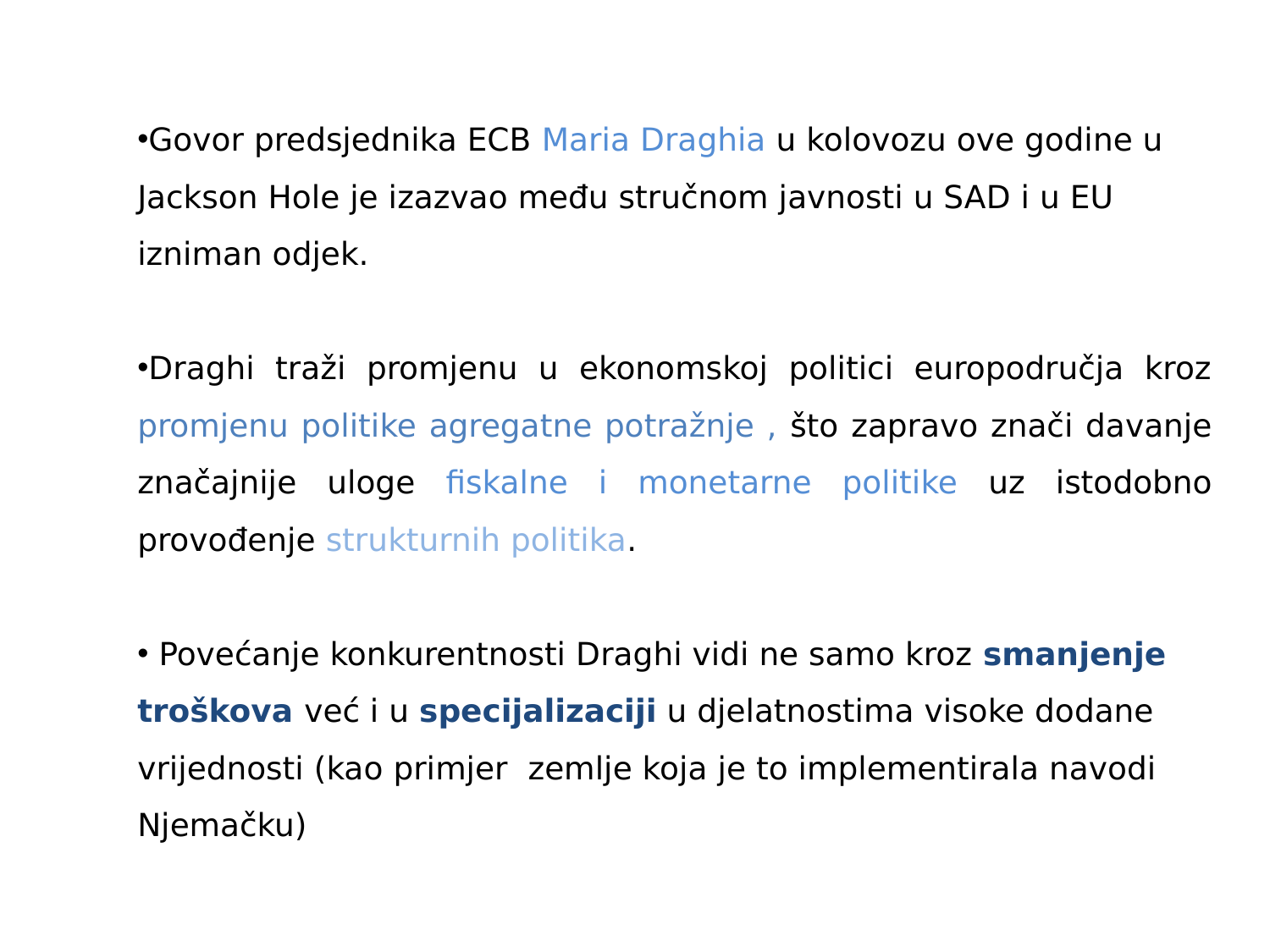

Govor predsjednika ECB Maria Draghia u kolovozu ove godine u Jackson Hole je izazvao među stručnom javnosti u SAD i u EU izniman odjek.

Draghi traži promjenu u ekonomskoj politici europodručja kroz promjenu politike agregatne potražnje , što zapravo znači davanje značajnije uloge fiskalne i monetarne politike uz istodobno provođenje strukturnih politika.

 Povećanje konkurentnosti Draghi vidi ne samo kroz smanjenje troškova već i u specijalizaciji u djelatnostima visoke dodane vrijednosti (kao primjer  zemlje koja je to implementirala navodi Njemačku)